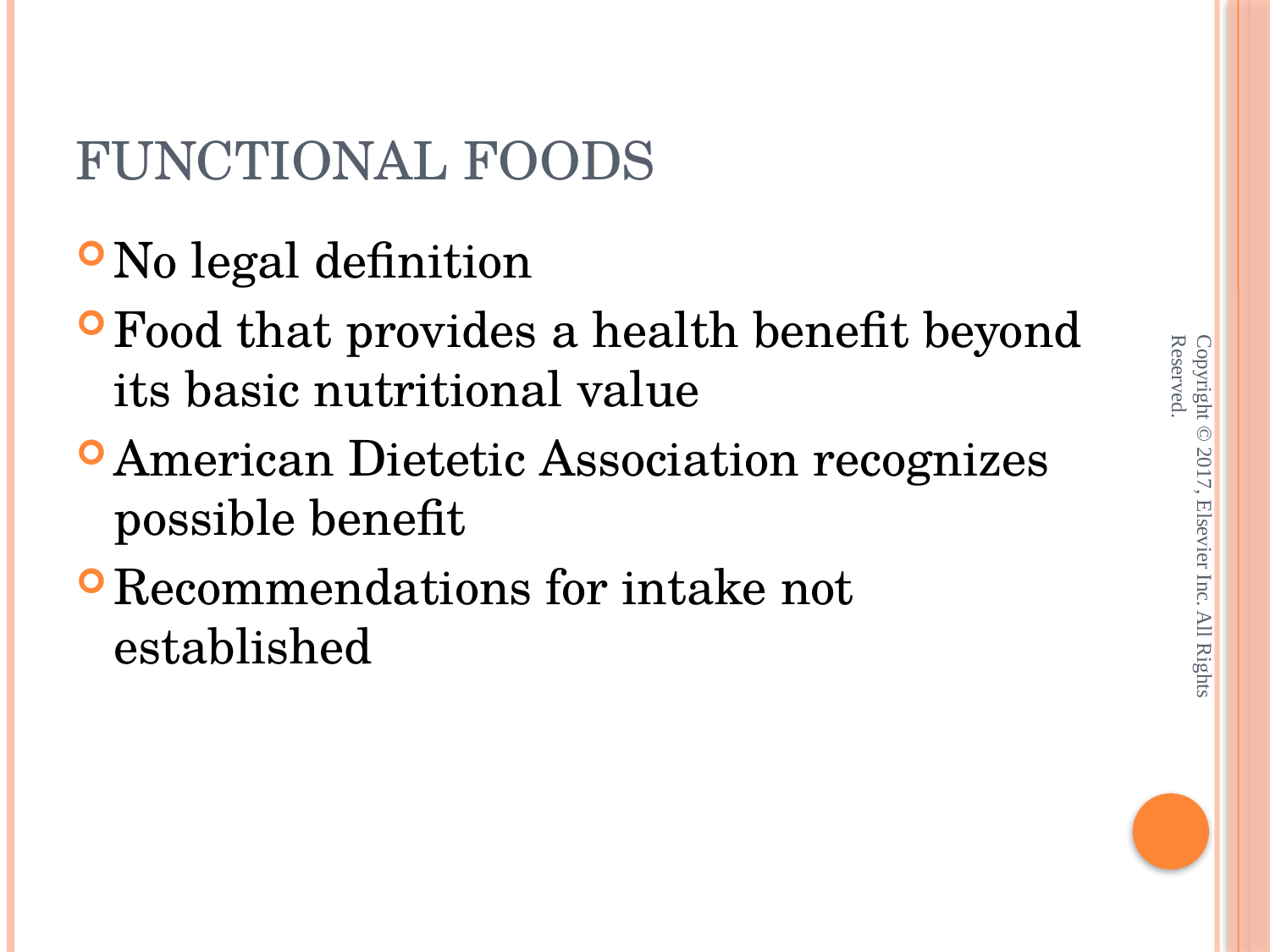

# Functional Foods
No legal definition
Food that provides a health benefit beyond its basic nutritional value
American Dietetic Association recognizes possible benefit
Recommendations for intake not established

Copyright © 2017, Elsevier Inc. All Rights Reserved.